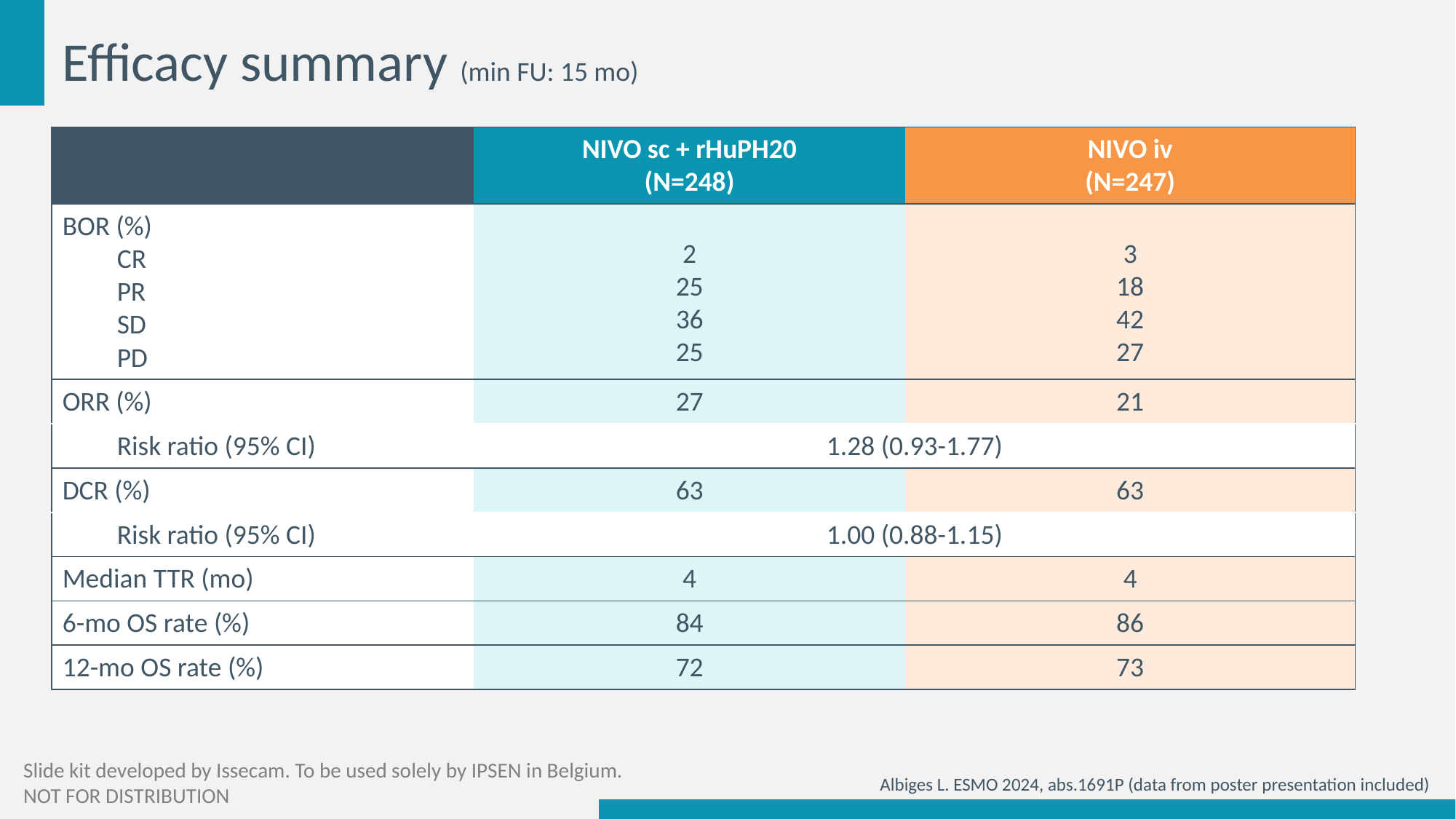

# Efficacy summary (min FU: 15 mo)
|  | NIVO sc + rHuPH20 (N=248) | NIVO iv (N=247) |
| --- | --- | --- |
| BOR (%) CR PR SD PD | 2 25 36 25 | 3 18 42 27 |
| ORR (%) | 27 | 21 |
| Risk ratio (95% CI) | 1.28 (0.93-1.77) |  |
| DCR (%) | 63 | 63 |
| Risk ratio (95% CI) | 1.00 (0.88-1.15) |  |
| Median TTR (mo) | 4 | 4 |
| 6-mo OS rate (%) | 84 | 86 |
| 12-mo OS rate (%) | 72 | 73 |
Albiges L. ESMO 2024, abs.1691P (data from poster presentation included)